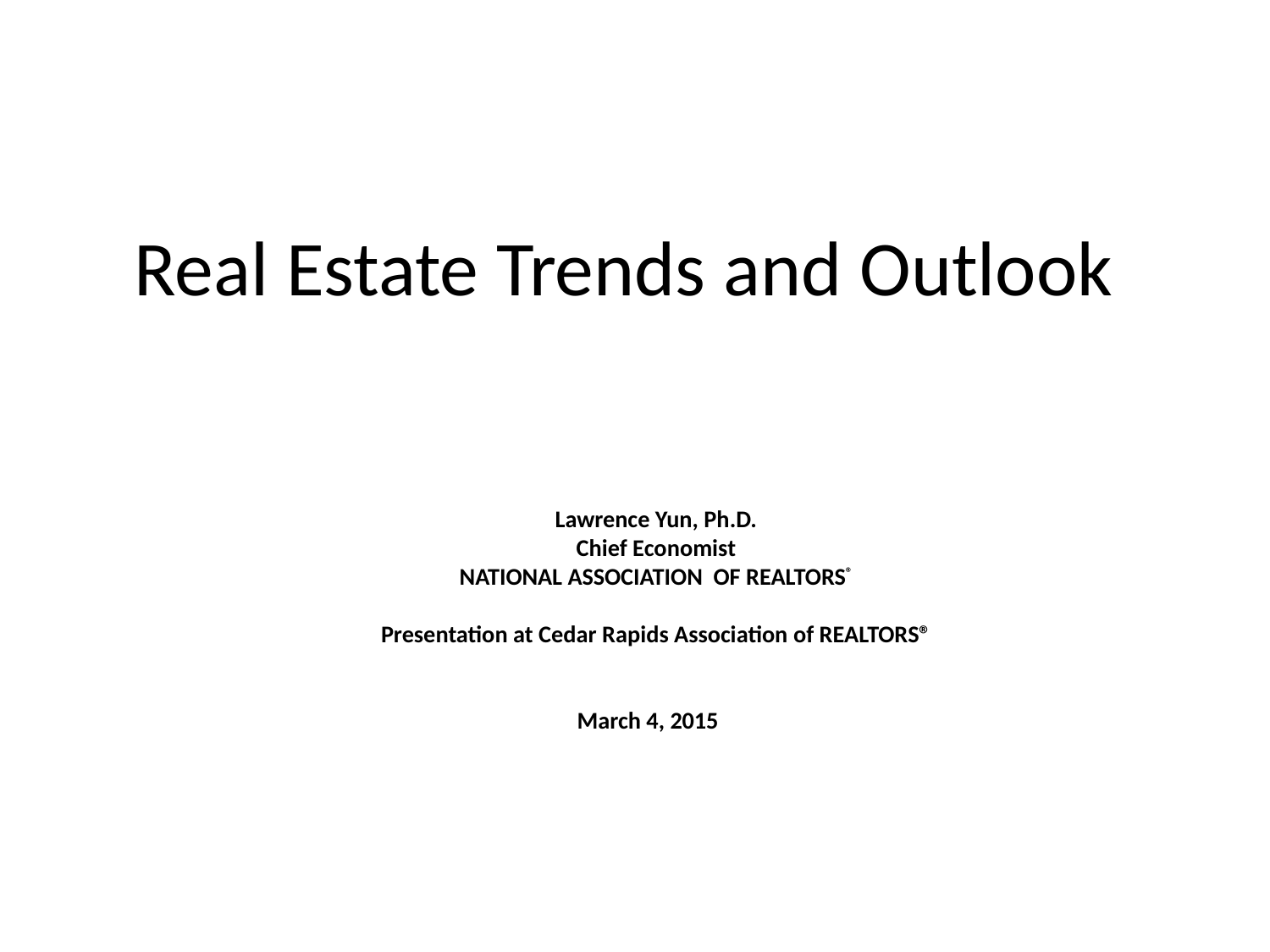

# Real Estate Trends and Outlook
Lawrence Yun, Ph.D.
Chief Economist
NATIONAL ASSOCIATION  OF REALTORS®

Presentation at Cedar Rapids Association of REALTORS®

March 4, 2015